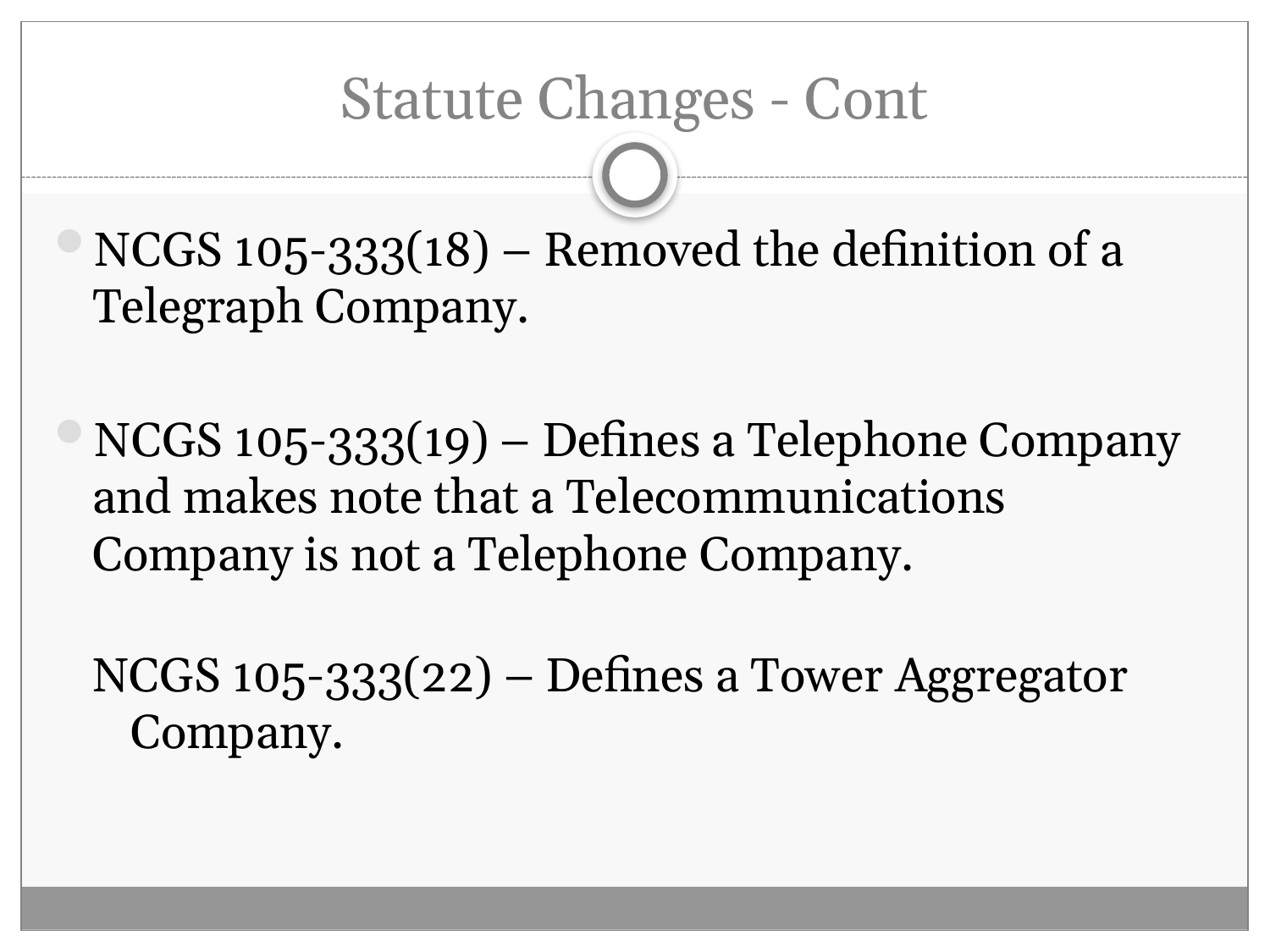

# Statute Changes - Cont
NCGS 105-333(18) – Removed the definition of a Telegraph Company.

NCGS 105-333(19) – Defines a Telephone Company and makes note that a Telecommunications Company is not a Telephone Company.

NCGS 105-333(22) – Defines a Tower Aggregator Company.